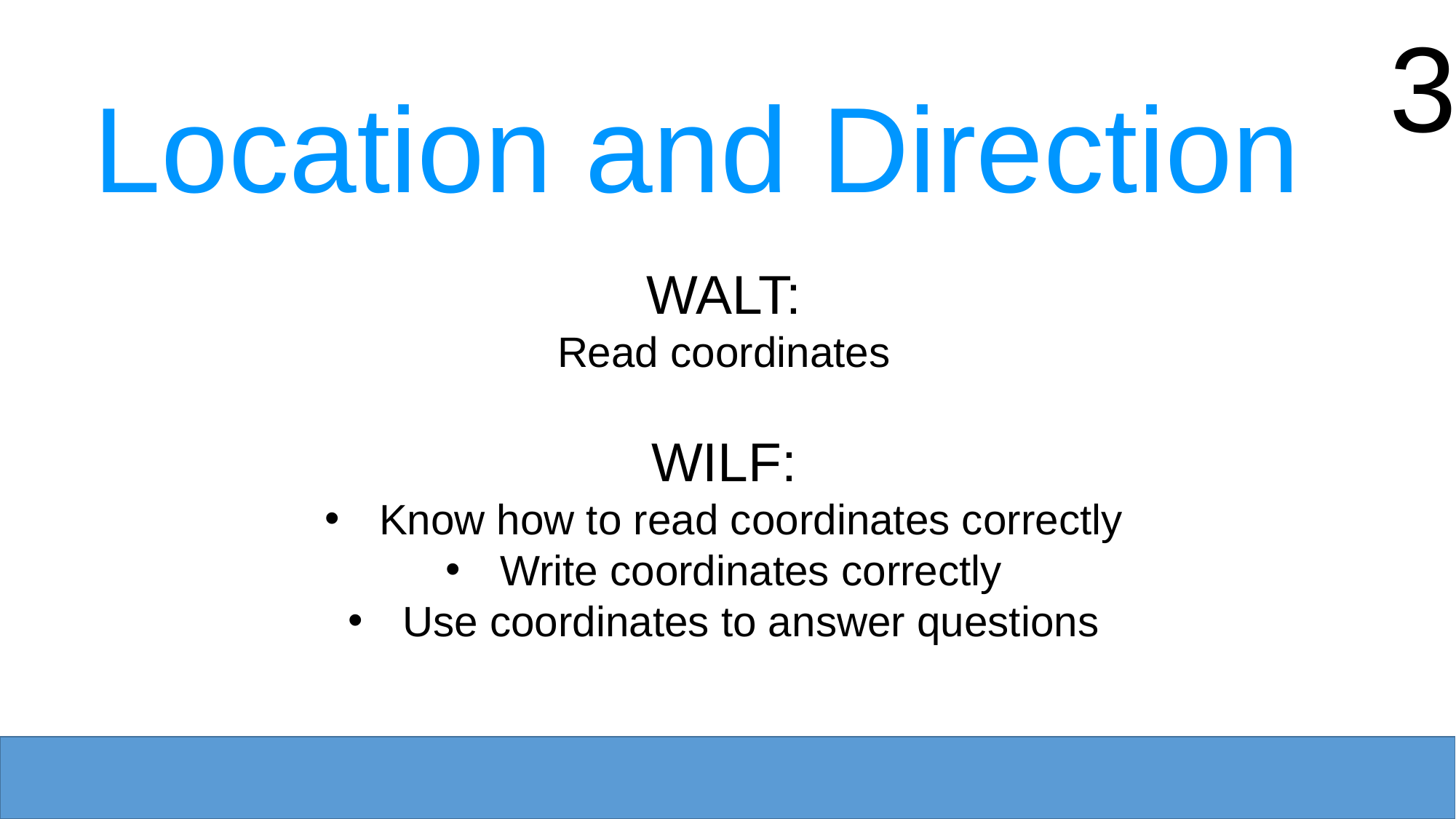

3
Location and Direction
WALT:
Read coordinates

WILF:
Know how to read coordinates correctly
Write coordinates correctly
Use coordinates to answer questions